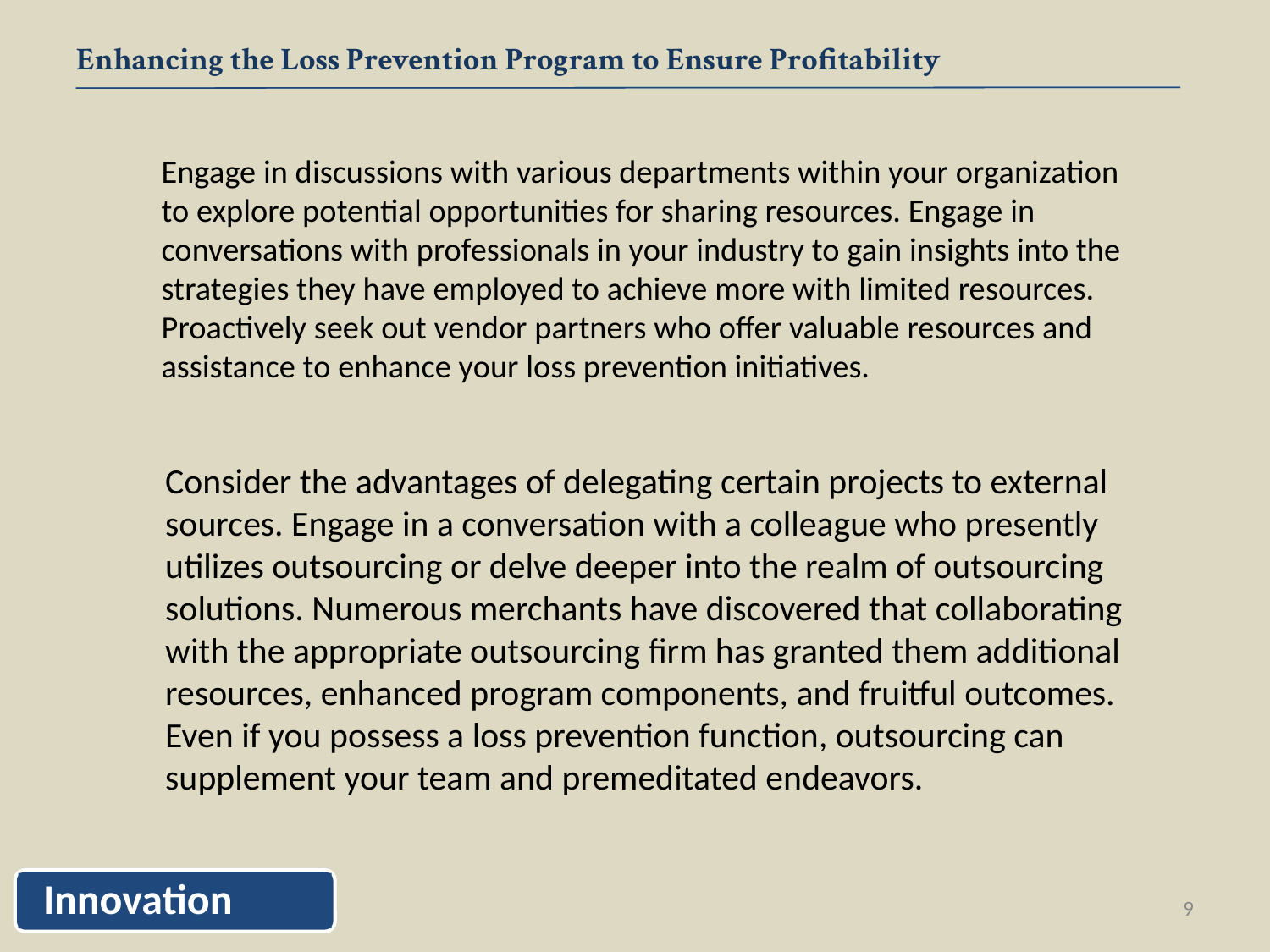

Enhancing the Loss Prevention Program to Ensure Profitability
	Engage in discussions with various departments within your organization to explore potential opportunities for sharing resources. Engage in conversations with professionals in your industry to gain insights into the strategies they have employed to achieve more with limited resources. Proactively seek out vendor partners who offer valuable resources and assistance to enhance your loss prevention initiatives.

	Consider the advantages of delegating certain projects to external sources. Engage in a conversation with a colleague who presently utilizes outsourcing or delve deeper into the realm of outsourcing solutions. Numerous merchants have discovered that collaborating with the appropriate outsourcing firm has granted them additional resources, enhanced program components, and fruitful outcomes. Even if you possess a loss prevention function, outsourcing can supplement your team and premeditated endeavors.

Innovation
9